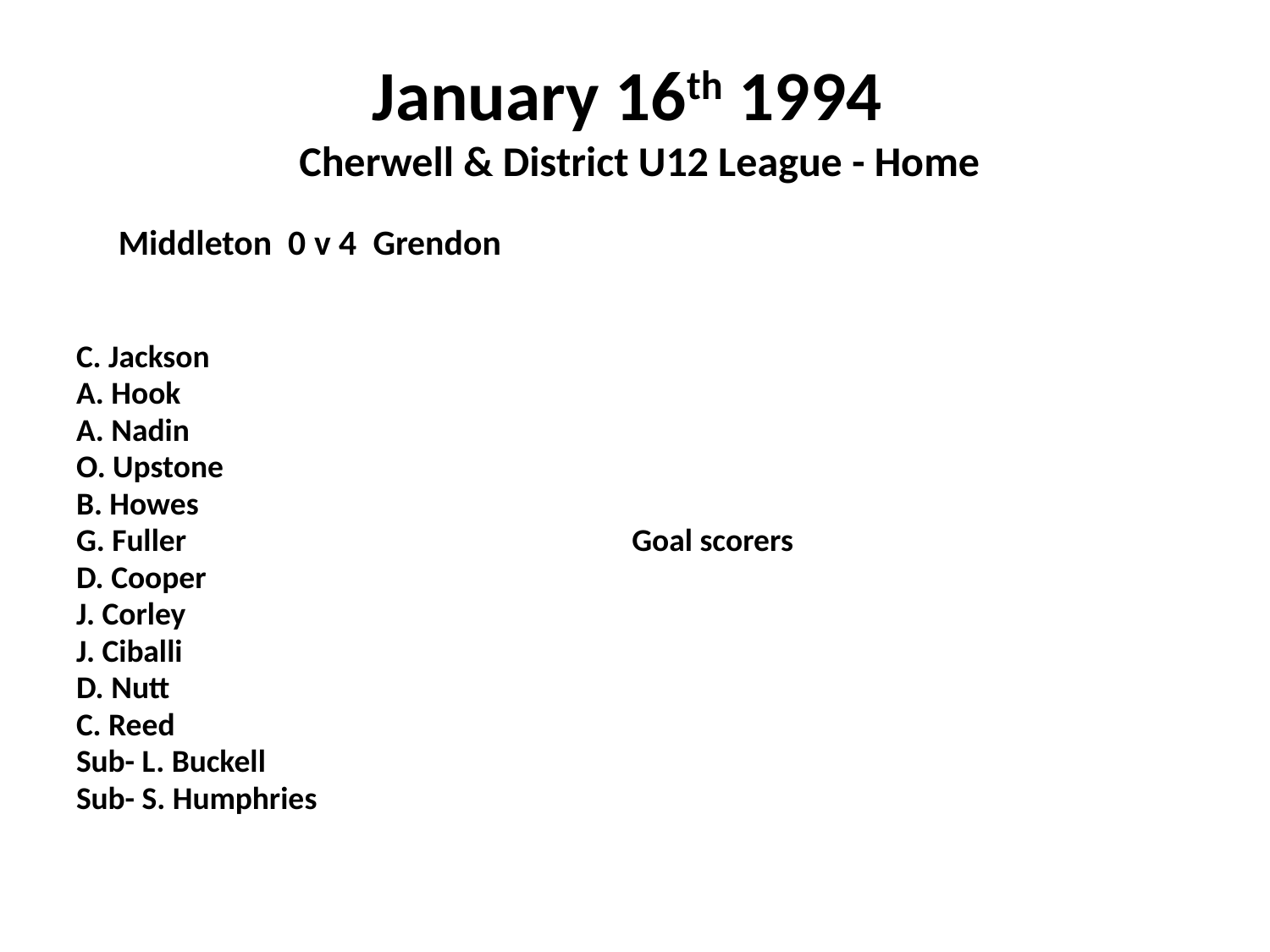

# January 16th 1994 Cherwell & District U12 League - Home
     Middleton  0 v 4  Grendon

C. Jackson
A. Hook
A. Nadin
O. Upstone
B. Howes
G. Fuller				Goal scorers
D. Cooper
J. Corley
J. Ciballi
D. Nutt
C. Reed
Sub- L. Buckell
Sub- S. Humphries